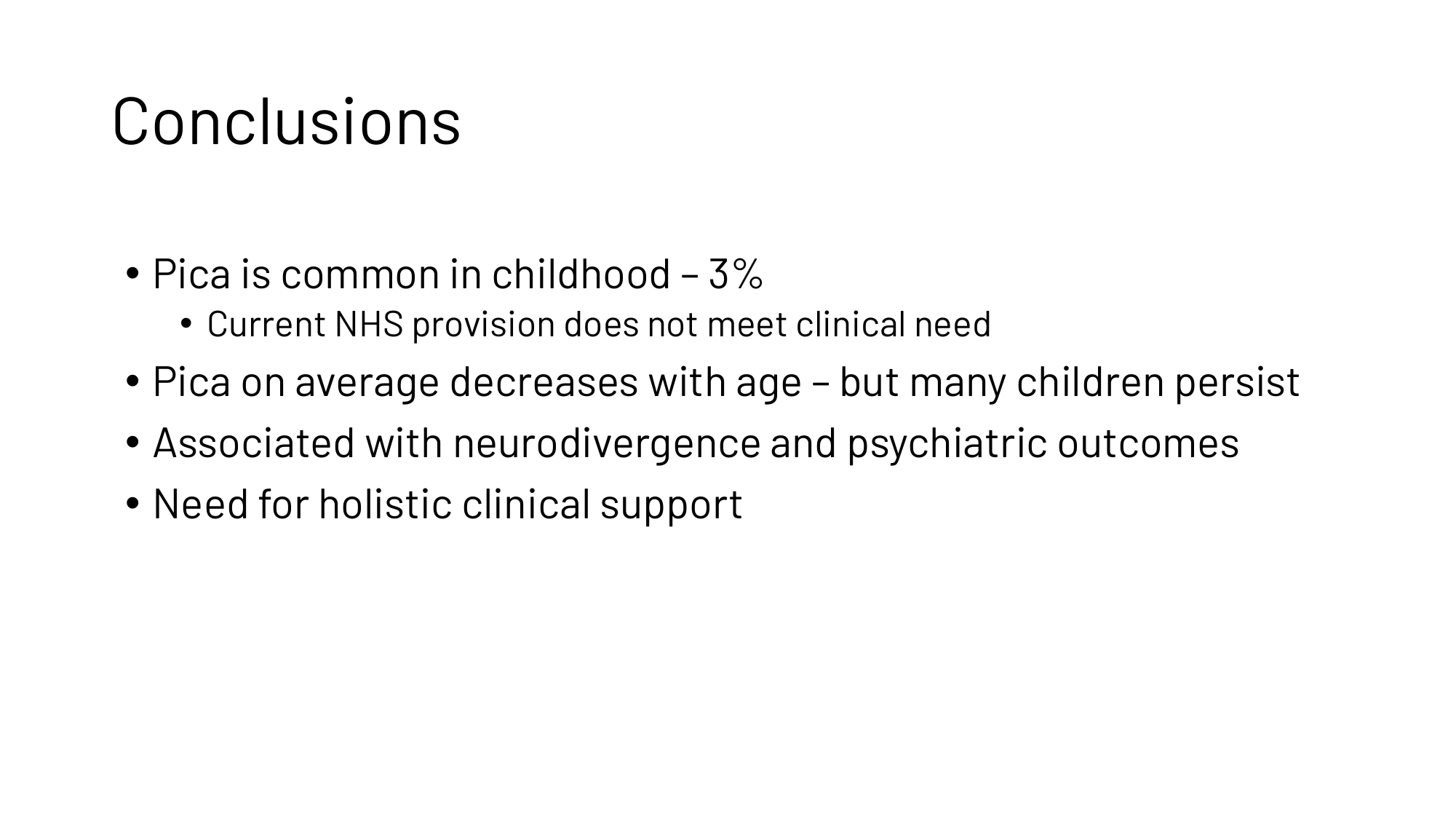

# Conclusions
Pica is common in childhood – 3%
Current NHS provision does not meet clinical need
Pica on average decreases with age – but many children persist
Associated with neurodivergence and psychiatric outcomes
Need for holistic clinical support